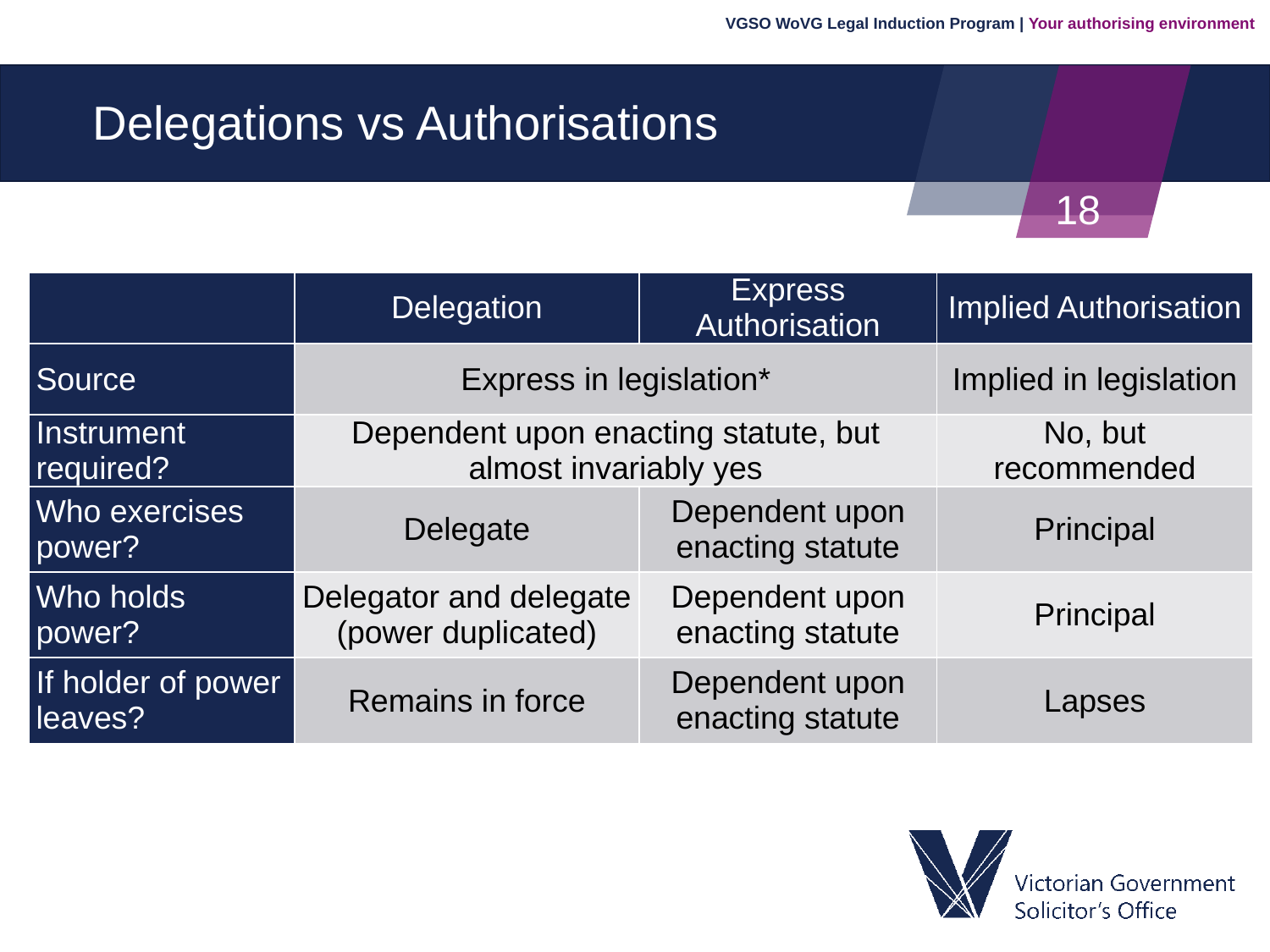

VGSO WoVG Legal Induction Program | Your authorising environment
# Delegations vs Authorisations
18
|  | Delegation | Express Authorisation | Implied Authorisation |
| --- | --- | --- | --- |
| Source | Express in legislation\* |  | Implied in legislation |
| Instrument required? | Dependent upon enacting statute, but almost invariably yes |  | No, but recommended |
| Who exercises power? | Delegate | Dependent upon enacting statute | Principal |
| Who holds power? | Delegator and delegate (power duplicated) | Dependent upon enacting statute | Principal |
| If holder of power leaves? | Remains in force | Dependent upon enacting statute | Lapses |